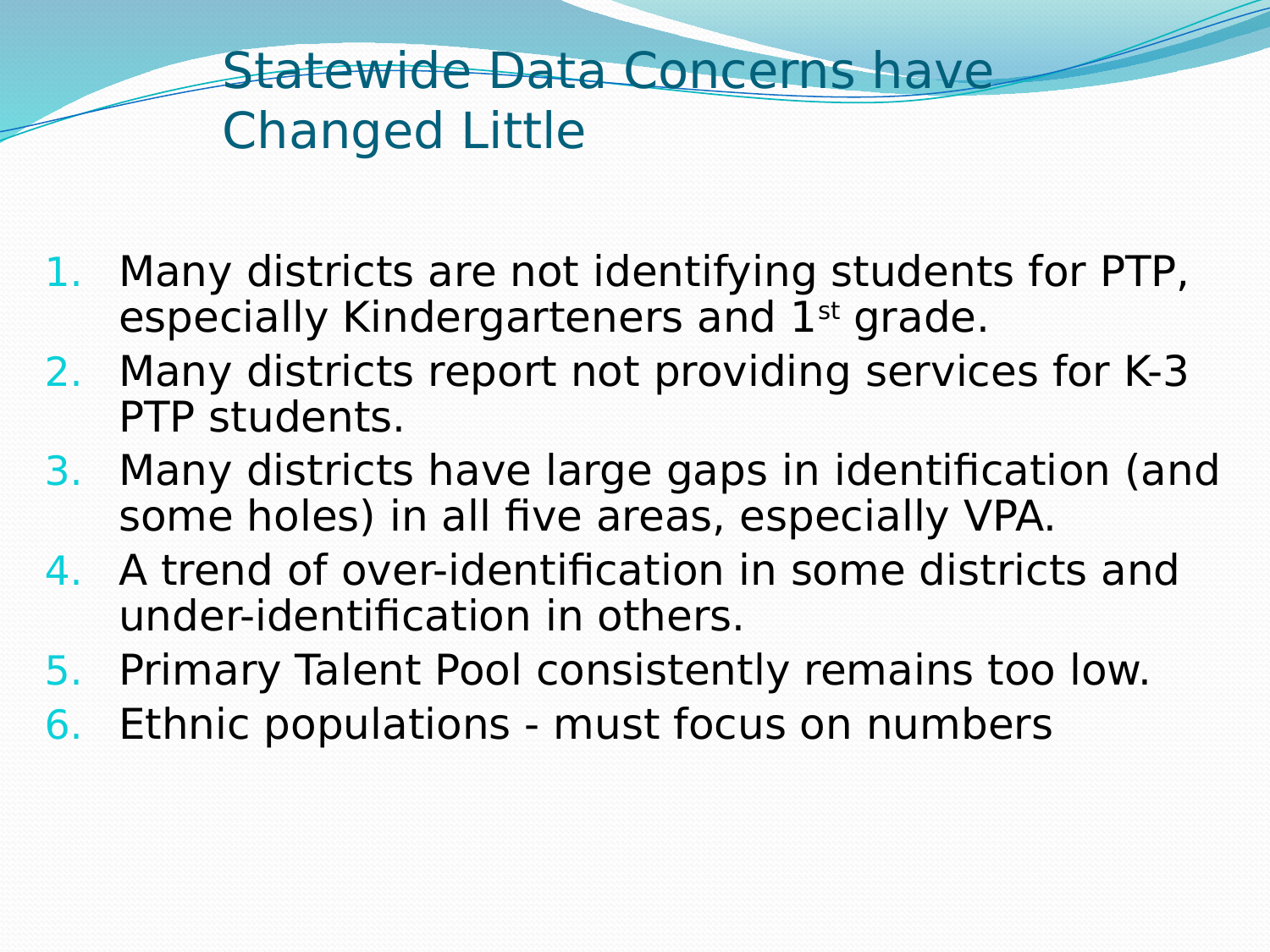

# Statewide Data Concerns have Changed Little
Many districts are not identifying students for PTP, especially Kindergarteners and 1st grade.
Many districts report not providing services for K-3 PTP students.
Many districts have large gaps in identification (and some holes) in all five areas, especially VPA.
A trend of over-identification in some districts and under-identification in others.
Primary Talent Pool consistently remains too low.
Ethnic populations - must focus on numbers